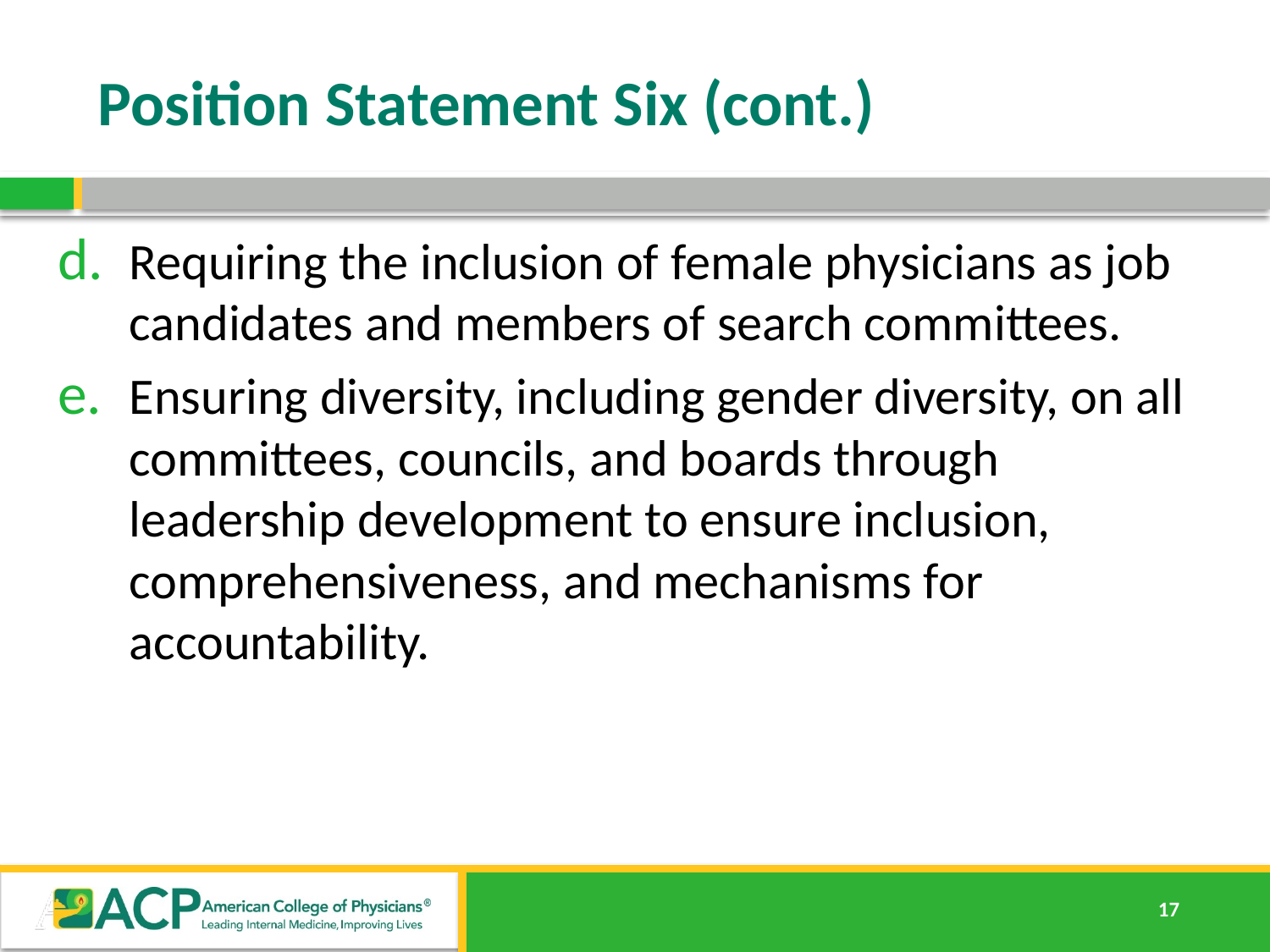

# Position Statement Six (cont.)
Requiring the inclusion of female physicians as job candidates and members of search committees.
Ensuring diversity, including gender diversity, on all committees, councils, and boards through leadership development to ensure inclusion, comprehensiveness, and mechanisms for accountability.